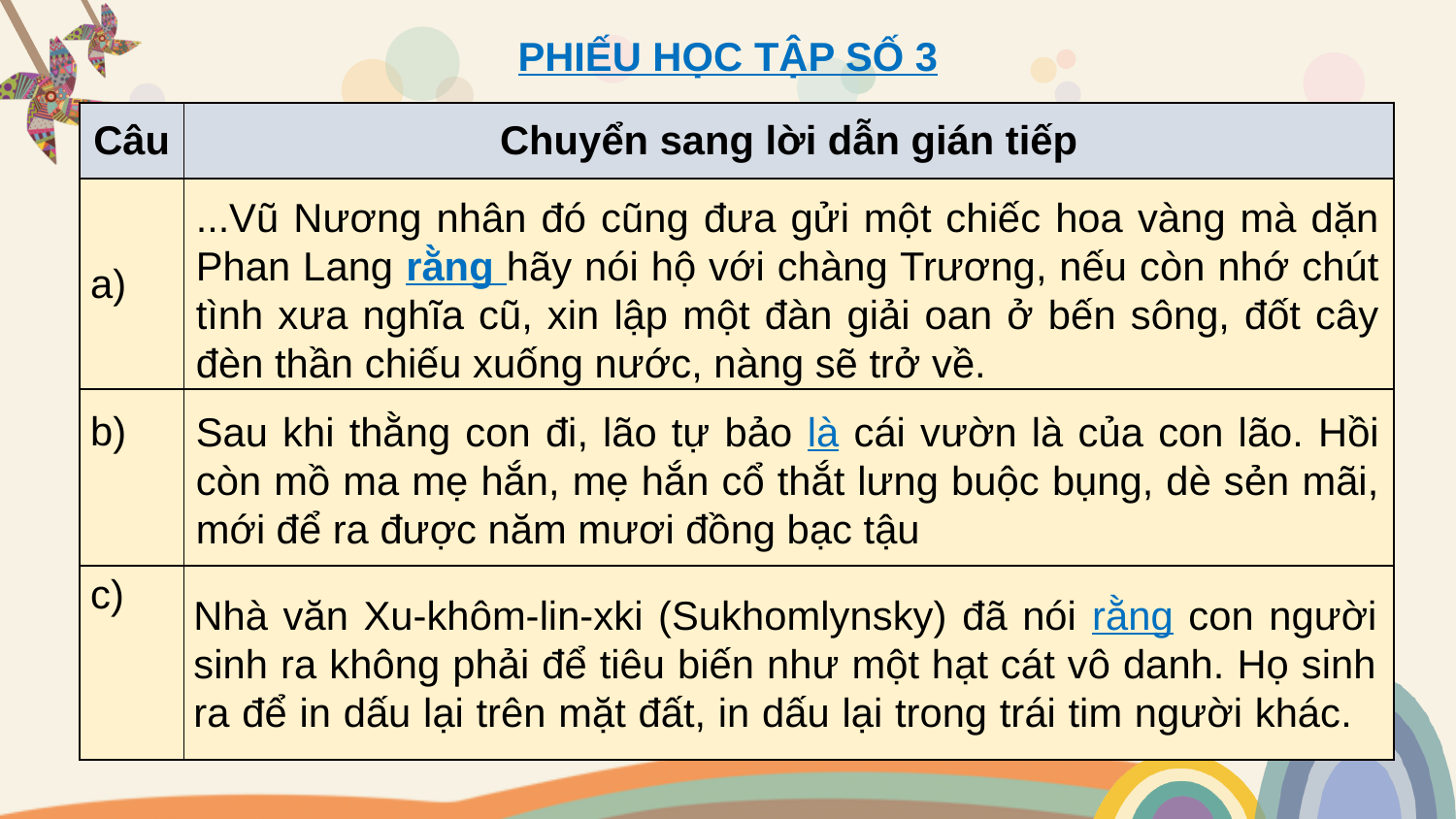

PHIẾU HỌC TẬP SỐ 3
| Câu | Chuyển sang lời dẫn gián tiếp |
| --- | --- |
| a) |  |
| b) |  |
| c) |  |
...Vũ Nương nhân đó cũng đưa gửi một chiếc hoa vàng mà dặn Phan Lang rằng hãy nói hộ với chàng Trương, nếu còn nhớ chút tình xưa nghĩa cũ, xin lập một đàn giải oan ở bến sông, đốt cây đèn thần chiếu xuống nước, nàng sẽ trở về.
Sau khi thằng con đi, lão tự bảo là cái vườn là của con lão. Hồi còn mồ ma mẹ hắn, mẹ hắn cổ thắt lưng buộc bụng, dè sẻn mãi, mới để ra được năm mươi đồng bạc tậu
Nhà văn Xu-khôm-lin-xki (Sukhomlynsky) đã nói rằng con người sinh ra không phải để tiêu biến như một hạt cát vô danh. Họ sinh ra để in dấu lại trên mặt đất, in dấu lại trong trái tim người khác.